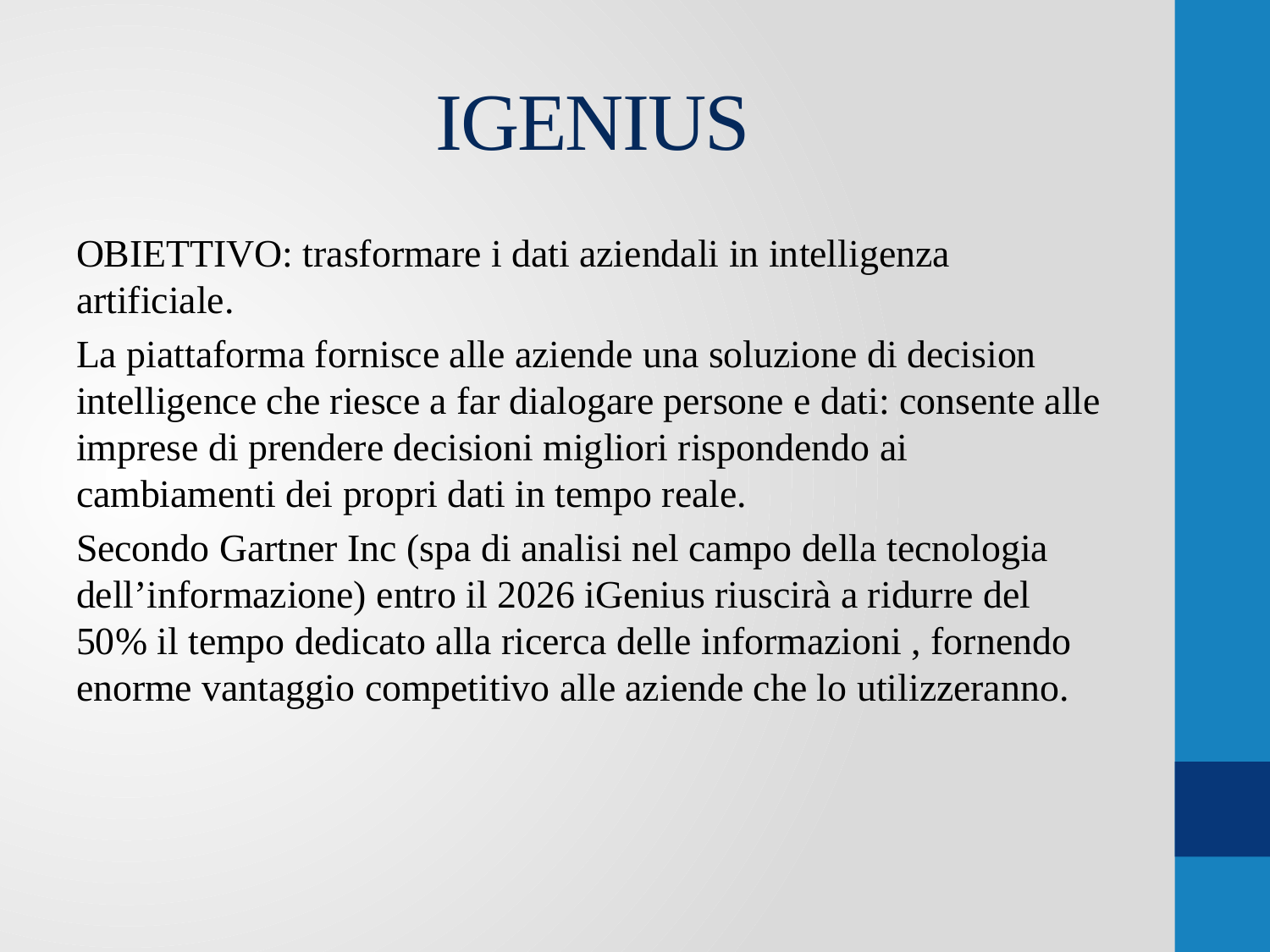

# IGENIUS
OBIETTIVO: trasformare i dati aziendali in intelligenza artificiale.
La piattaforma fornisce alle aziende una soluzione di decision intelligence che riesce a far dialogare persone e dati: consente alle imprese di prendere decisioni migliori rispondendo ai cambiamenti dei propri dati in tempo reale.
Secondo Gartner Inc (spa di analisi nel campo della tecnologia dell’informazione) entro il 2026 iGenius riuscirà a ridurre del 50% il tempo dedicato alla ricerca delle informazioni , fornendo enorme vantaggio competitivo alle aziende che lo utilizzeranno.